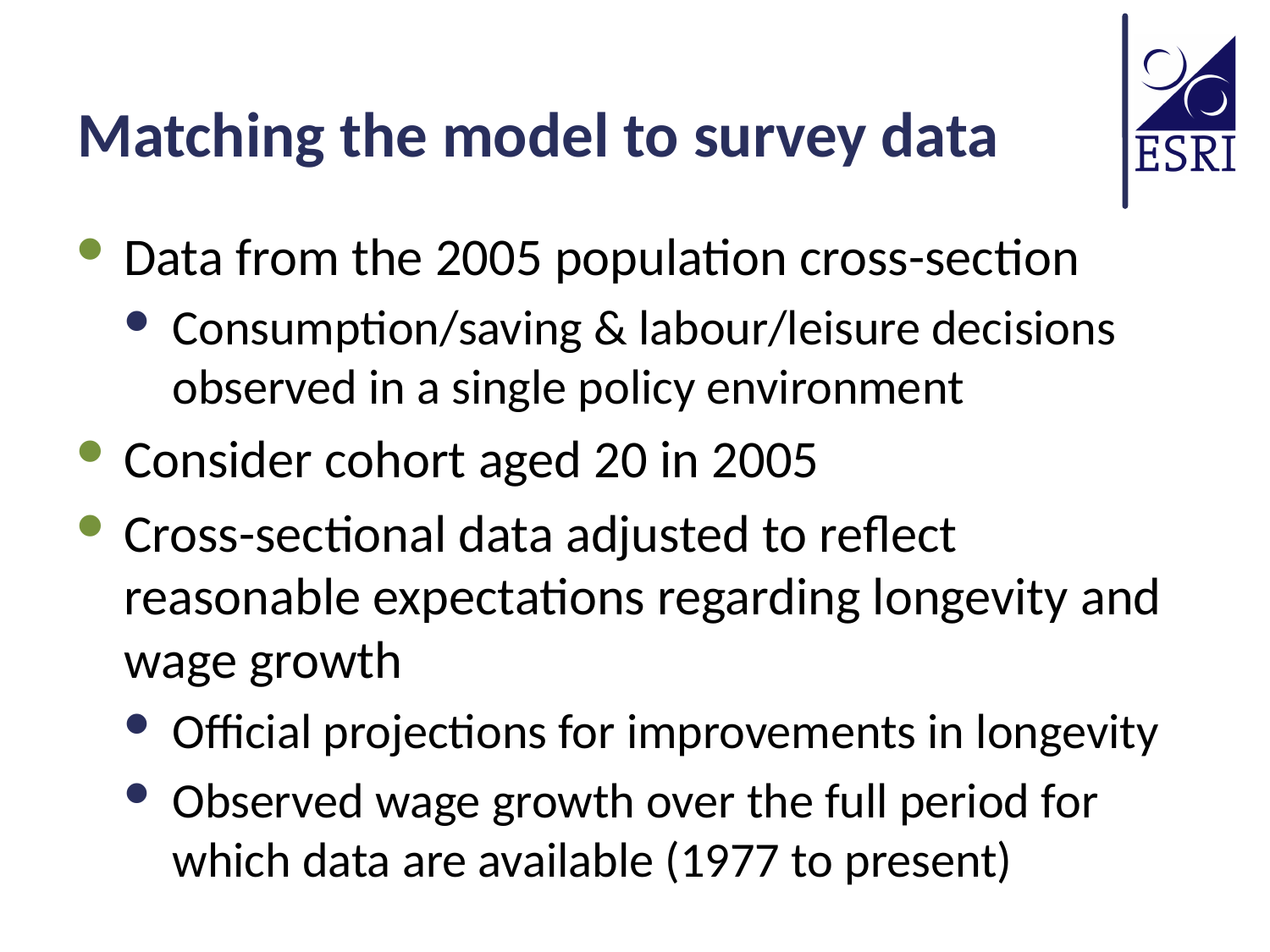

# Matching the model to survey data
Data from the 2005 population cross-section
Consumption/saving & labour/leisure decisions observed in a single policy environment
Consider cohort aged 20 in 2005
Cross-sectional data adjusted to reflect reasonable expectations regarding longevity and wage growth
Official projections for improvements in longevity
Observed wage growth over the full period for which data are available (1977 to present)